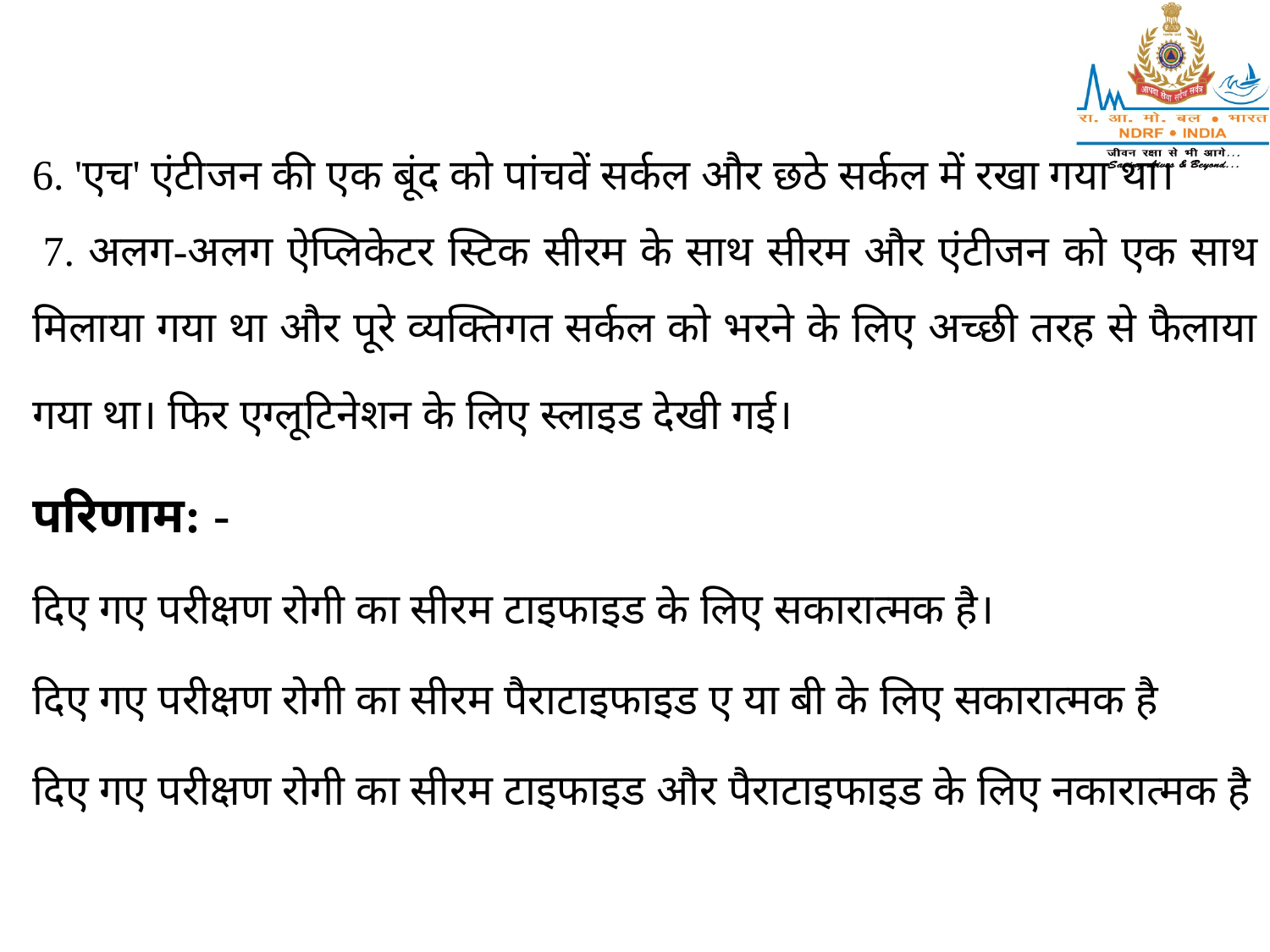

6. 'एच' एंटीजन की एक बूंद को पांचवें सर्कल और छठे सर्कल में रखा गया था।
 7. अलग-अलग ऐप्लिकेटर स्टिक सीरम के साथ सीरम और एंटीजन को एक साथ मिलाया गया था और पूरे व्यक्तिगत सर्कल को भरने के लिए अच्छी तरह से फैलाया गया था। फिर एग्लूटिनेशन के लिए स्लाइड देखी गई।
परिणाम: -
दिए गए परीक्षण रोगी का सीरम टाइफाइड के लिए सकारात्मक है।
दिए गए परीक्षण रोगी का सीरम पैराटाइफाइड ए या बी के लिए सकारात्मक है
दिए गए परीक्षण रोगी का सीरम टाइफाइड और पैराटाइफाइड के लिए नकारात्मक है